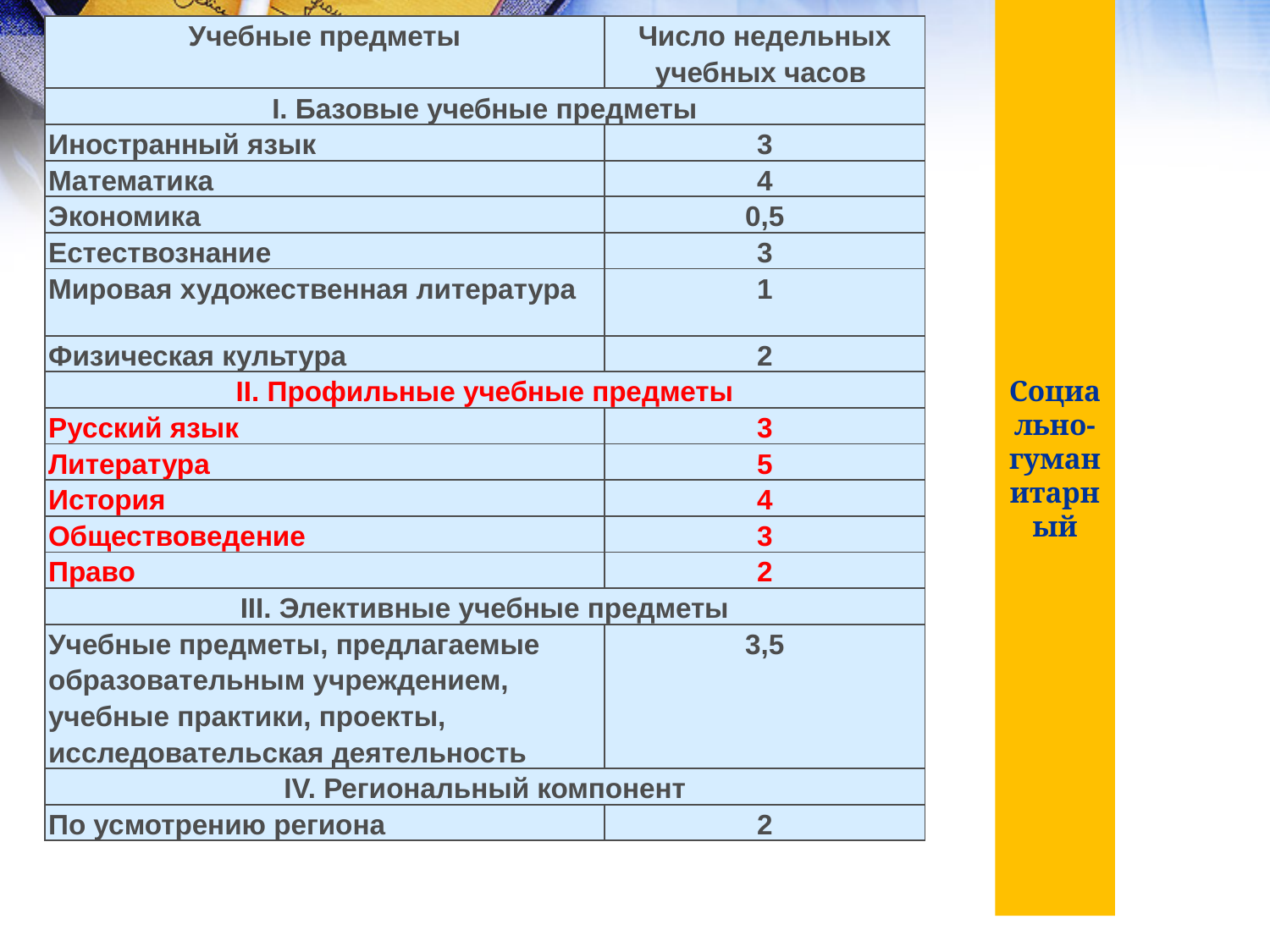

# Социально-гуманитарный
| Учебные предметы | Число недельных учебных часов |
| --- | --- |
| I. Базовые учебные предметы |  |
| Иностранный язык | 3 |
| Математика | 4 |
| Экономика | 0,5 |
| Естествознание | 3 |
| Мировая художественная литература | 1 |
| Физическая культура | 2 |
| II. Профильные учебные предметы |  |
| Русский язык | 3 |
| Литература | 5 |
| История | 4 |
| Обществоведение | 3 |
| Право | 2 |
| III. Элективные учебные предметы |  |
| Учебные предметы, предлагаемые образовательным учреждением, учебные практики, проекты, исследовательская деятельность | 3,5 |
| IV. Региональный компонент |  |
| По усмотрению региона | 2 |